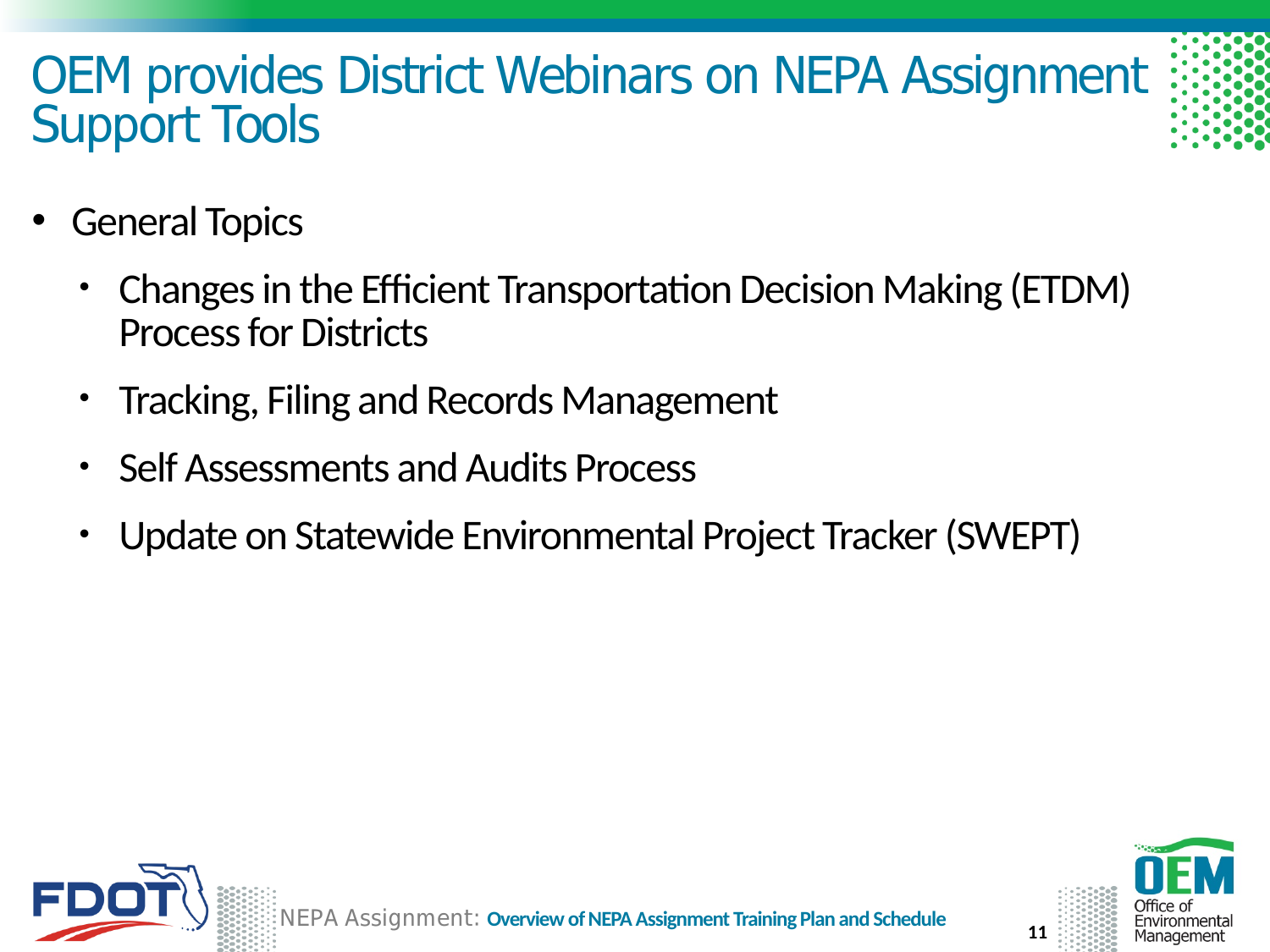

# OEM provides District Webinars on NEPA Assignment Support Tools
General Topics
Changes in the Efficient Transportation Decision Making (ETDM) Process for Districts
Tracking, Filing and Records Management
Self Assessments and Audits Process
Update on Statewide Environmental Project Tracker (SWEPT)

11